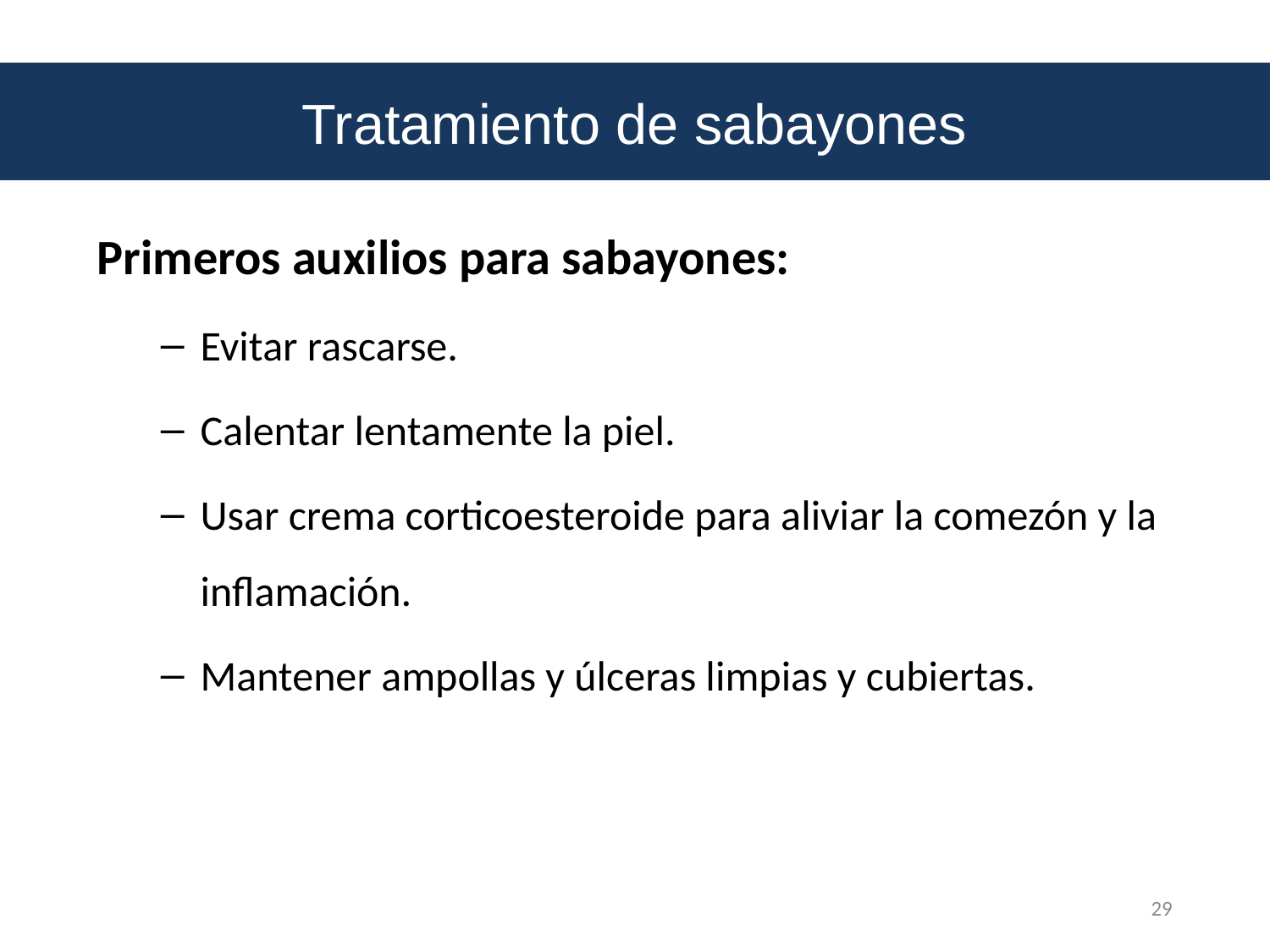

Tratamiento de sabayones
Primeros auxilios para sabayones:
Evitar rascarse.
Calentar lentamente la piel.
Usar crema corticoesteroide para aliviar la comezón y la inflamación.
Mantener ampollas y úlceras limpias y cubiertas.
29